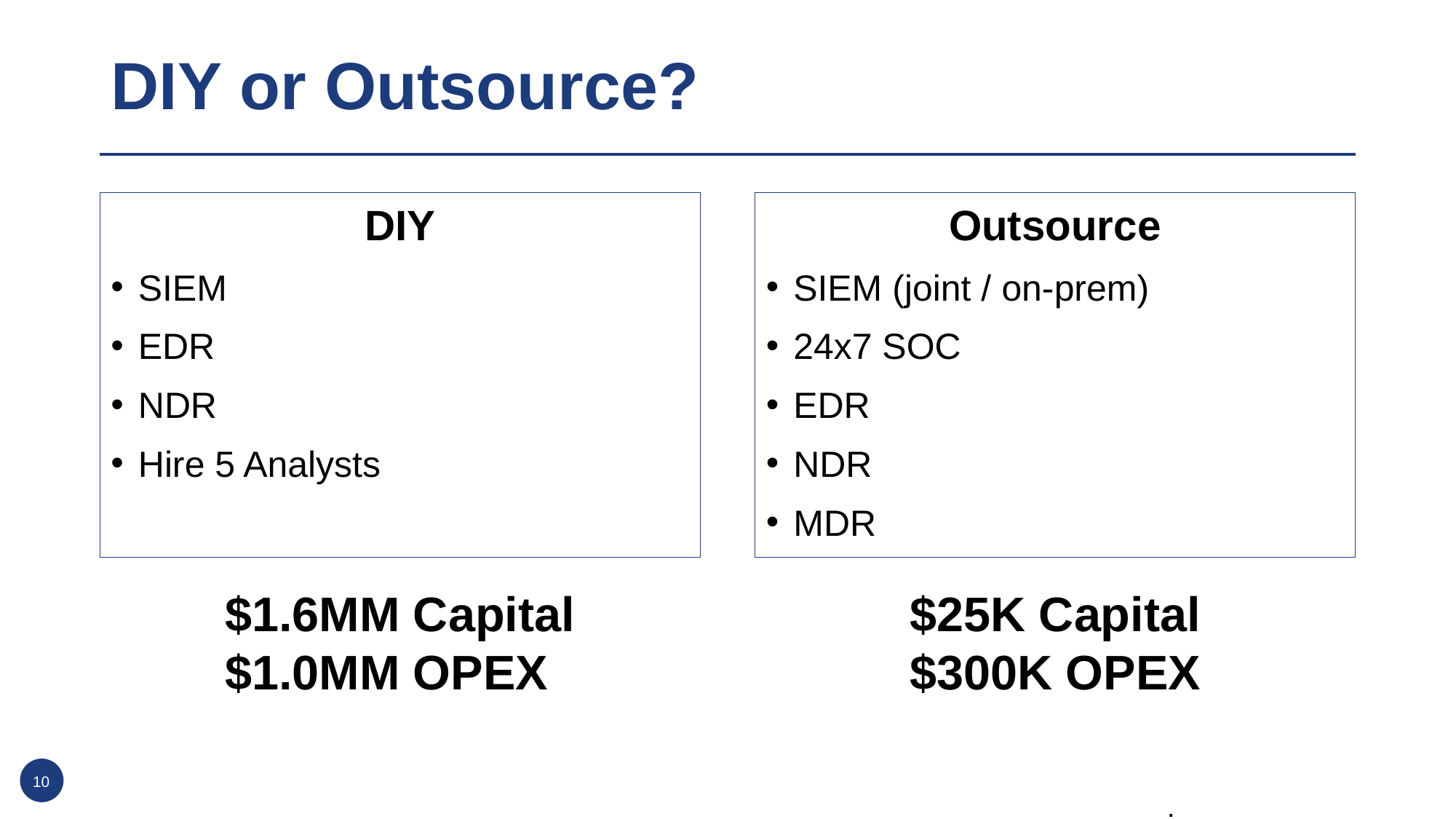

# DIY or Outsource?
DIY
SIEM
EDR
NDR
Hire 5 Analysts

Outsource
SIEM (joint / on-prem)
24x7 SOC
EDR
NDR
MDR
$1.6MM Capital
$1.0MM OPEX
$25K Capital
$300K OPEX
10
.